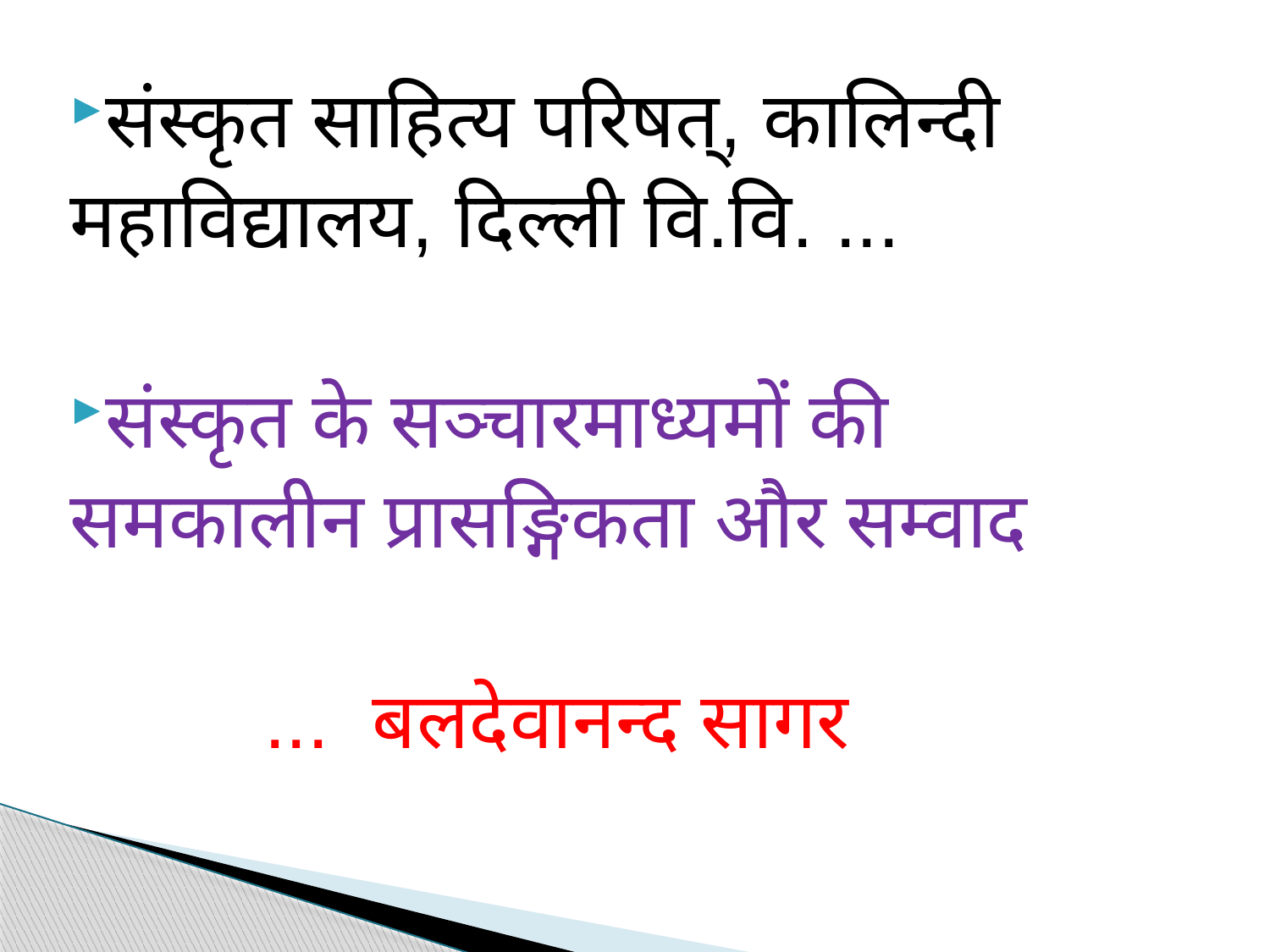

संस्कृत साहित्य परिषत्, कालिन्दी
महाविद्यालय, दिल्ली वि.वि. ...

संस्कृत के सञ्चारमाध्यमों की
समकालीन प्रासङ्गिकता और सम्वाद

         ...  बलदेवानन्द सागर